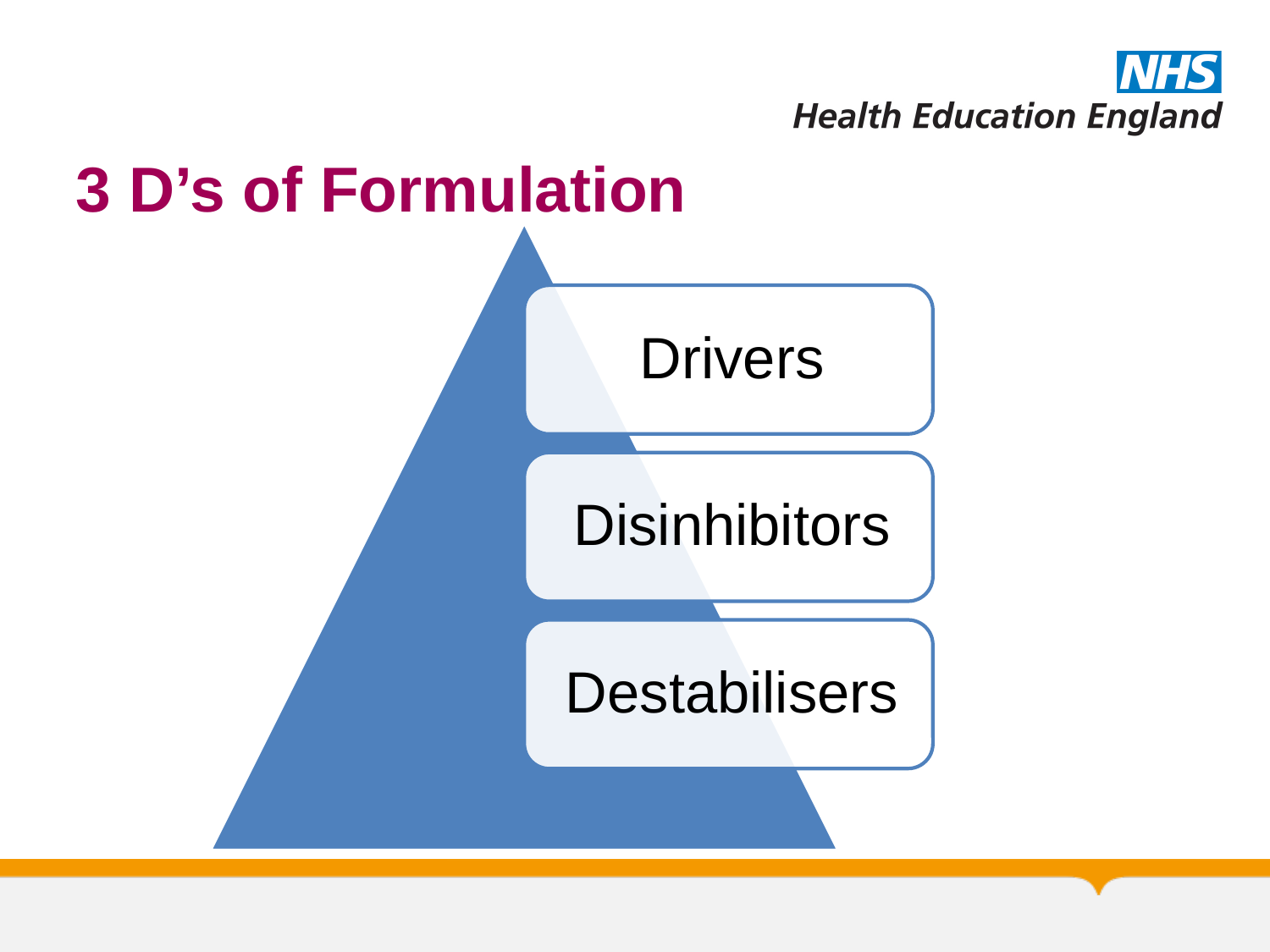

# 3 D’s of Formulation
Drivers
Disinhibitors
Destabilisers